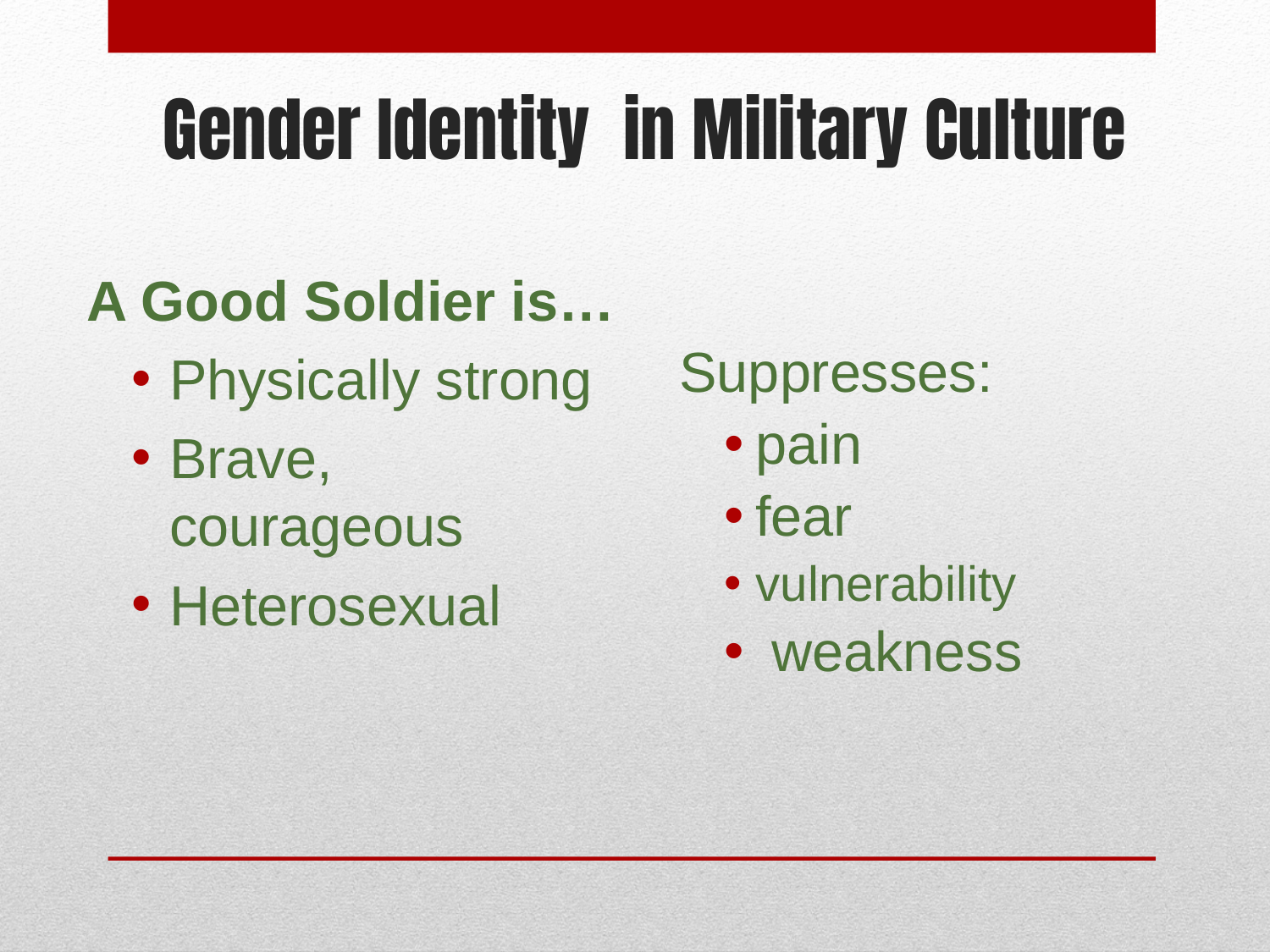

# Gender Identity  in Military Culture
A Good Soldier is…
Physically strong
Brave, courageous
Heterosexual

Suppresses:
pain
fear
vulnerability
 weakness